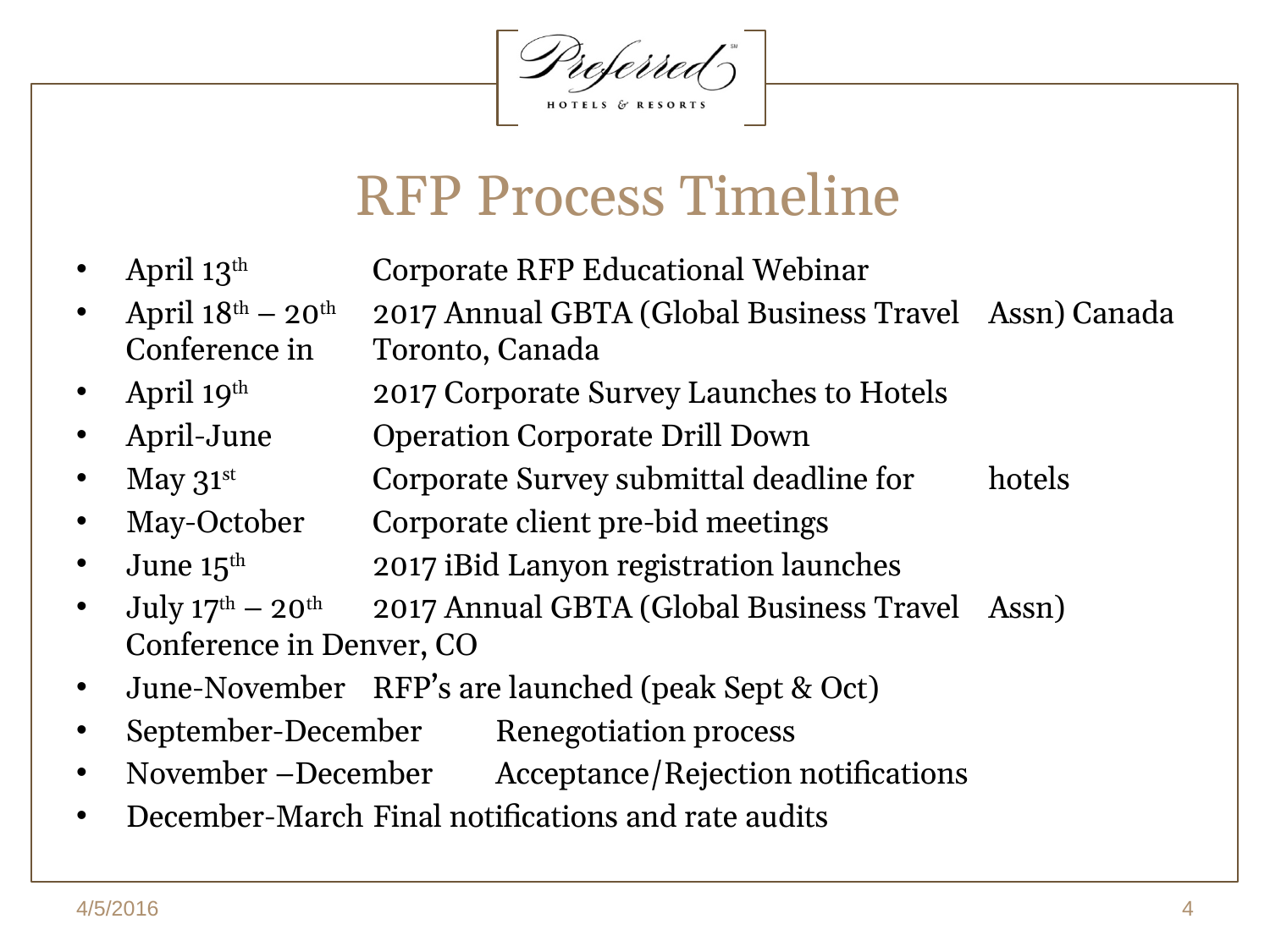

# RFP Process Timeline
April 13th   			Corporate RFP Educational Webinar
April 18th – 20th 		2017 Annual GBTA (Global Business Travel 				Assn) Canada Conference in 	Toronto, Canada
April 19th 			2017 Corporate Survey Launches to Hotels
April-June 			Operation Corporate Drill Down
May 31st  			Corporate Survey submittal deadline for 				hotels
May-October 			Corporate client pre-bid meetings
June 15th 			2017 iBid Lanyon registration launches
July 17th – 20th 			2017 Annual GBTA (Global Business Travel  				Assn) Conference in Denver, CO
June-November		RFP’s are launched (peak Sept & Oct)
September-December		Renegotiation process
November –December		Acceptance/Rejection notifications
December-March		Final notifications and rate audits

4/5/2016
4